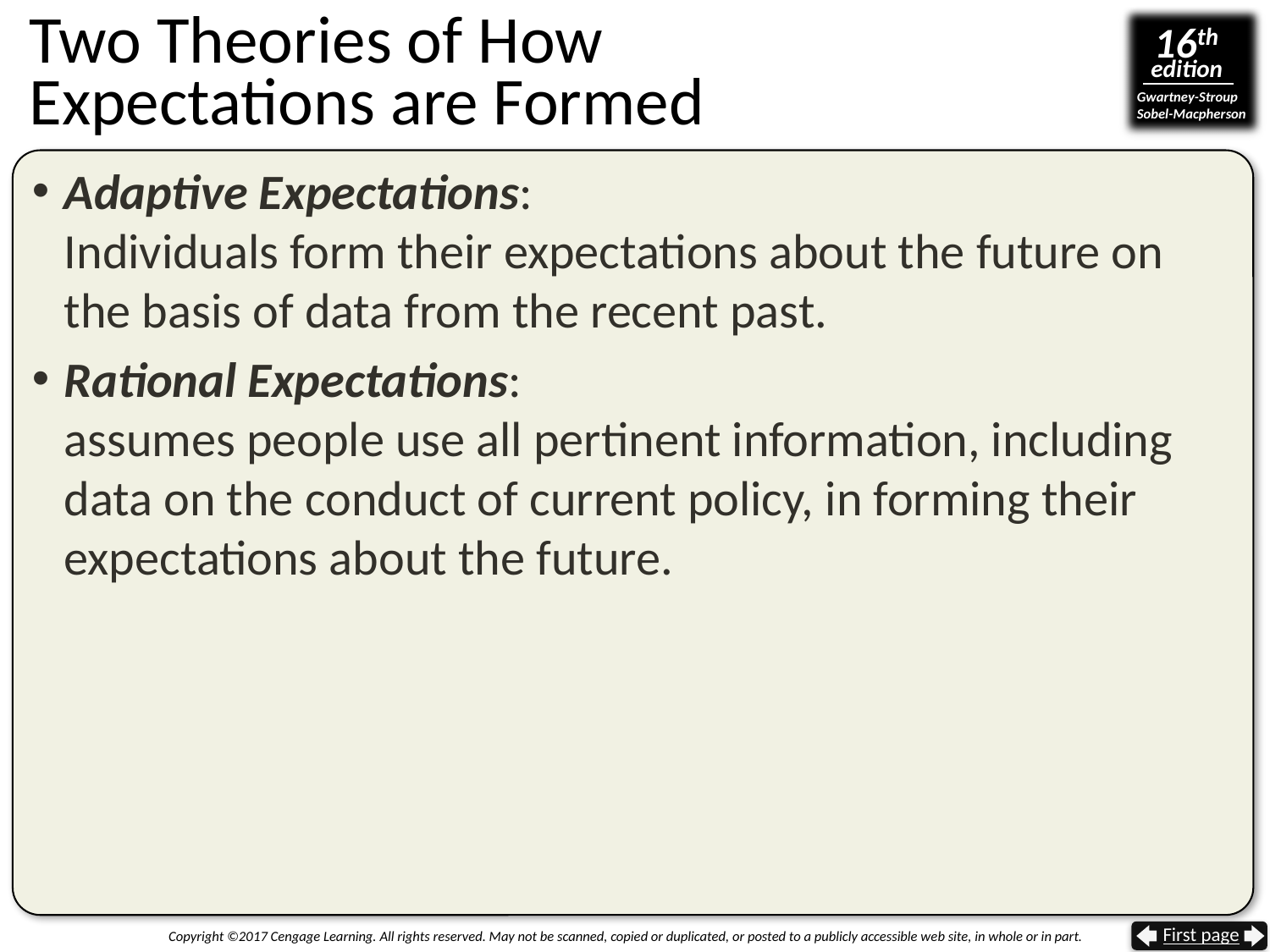

# Two Theories of How Expectations are Formed
Adaptive Expectations:
Individuals form their expectations about the future on the basis of data from the recent past.
Rational Expectations:
assumes people use all pertinent information, including data on the conduct of current policy, in forming their expectations about the future.